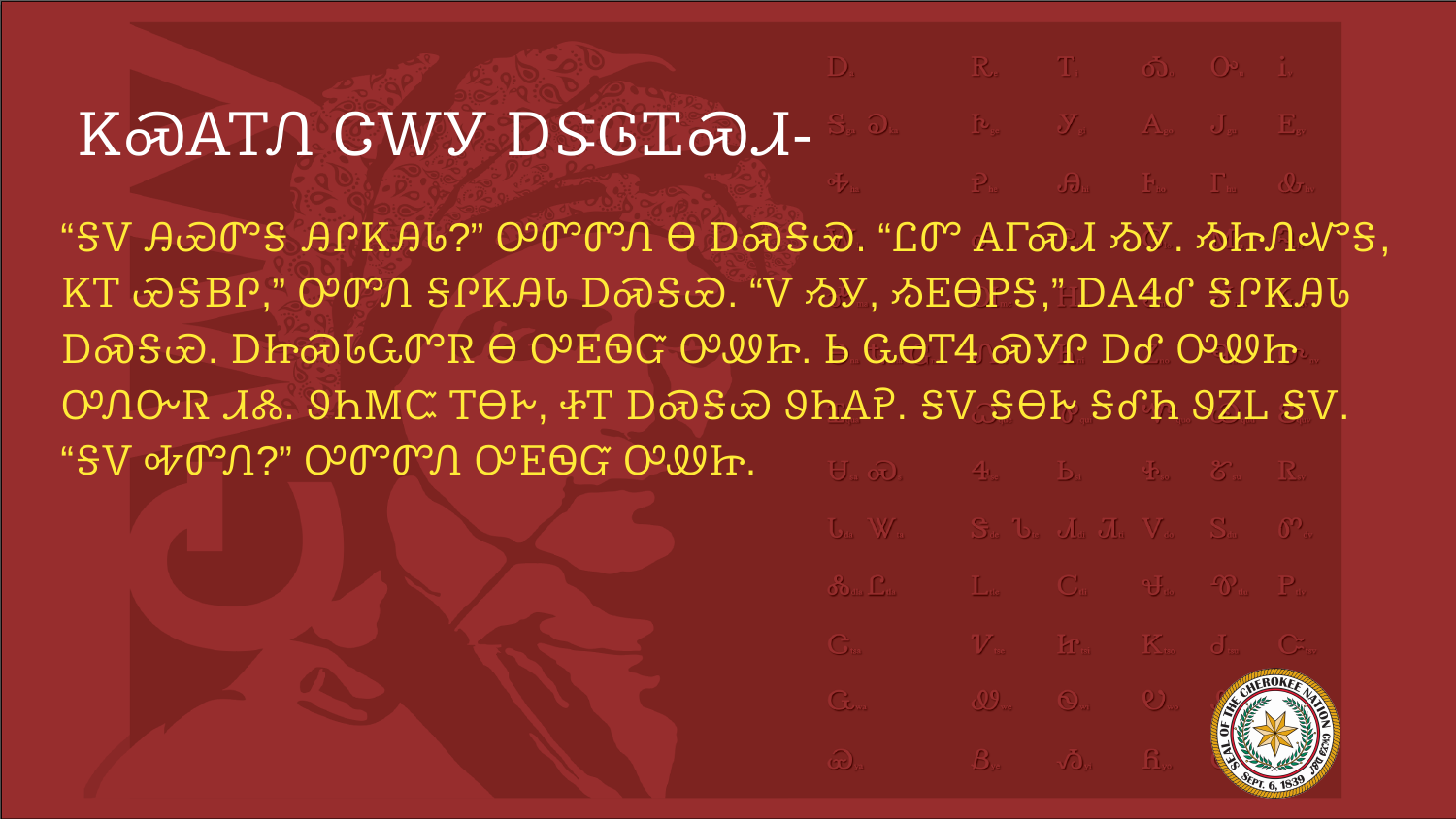

# ᏦᏍᎪᎢᏁ ᏣᎳᎩ ᎠᏕᎶᏆᏍᏗ-
“ᎦᏙ ᎯᏯᏛᎦ ᎯᎵᏦᎯᏓ?” ᎤᏛᏛᏁ Ꮎ ᎠᏍᎦᏯ. “ᏝᏛ ᎪᎱᏍᏗ ᏱᎩ. ᏱᏥᏁᏉᎦ, ᏦᎢ ᏯᎦᏴᎵ,” ᎤᏛᏁ ᎦᎵᏦᎯᏓ ᎠᏍᎦᏯ. “Ꮩ ᏱᎩ, ᏱᎬᎾᏢᎦ,” ᎠᎪᏎᎴ ᎦᎵᏦᎯᏓ ᎠᏍᎦᏯ. ᎠᏥᏍᏓᏩᏛᏒ Ꮎ ᎤᎬᏫᏳ ᎤᏪᏥ. Ꮟ ᏩᎾᎢᏎ ᏍᎩᎵ ᎠᎴ ᎤᏪᏥ ᎤᏁᏅᏒ ᏗᏜ. ᏭᏂᎷᏨ ᎢᎾᎨ, ᏐᎢ ᎠᏍᎦᏯ ᏭᏂᎪᎮ. ᎦᏙ ᎦᎾᎨ ᎦᎴᏂ ᏭᏃᏞ ᎦᏙ. “ᎦᏙ ᎭᏛᏁ?” ᎤᏛᏛᏁ ᎤᎬᏫᏳ ᎤᏪᏥ.